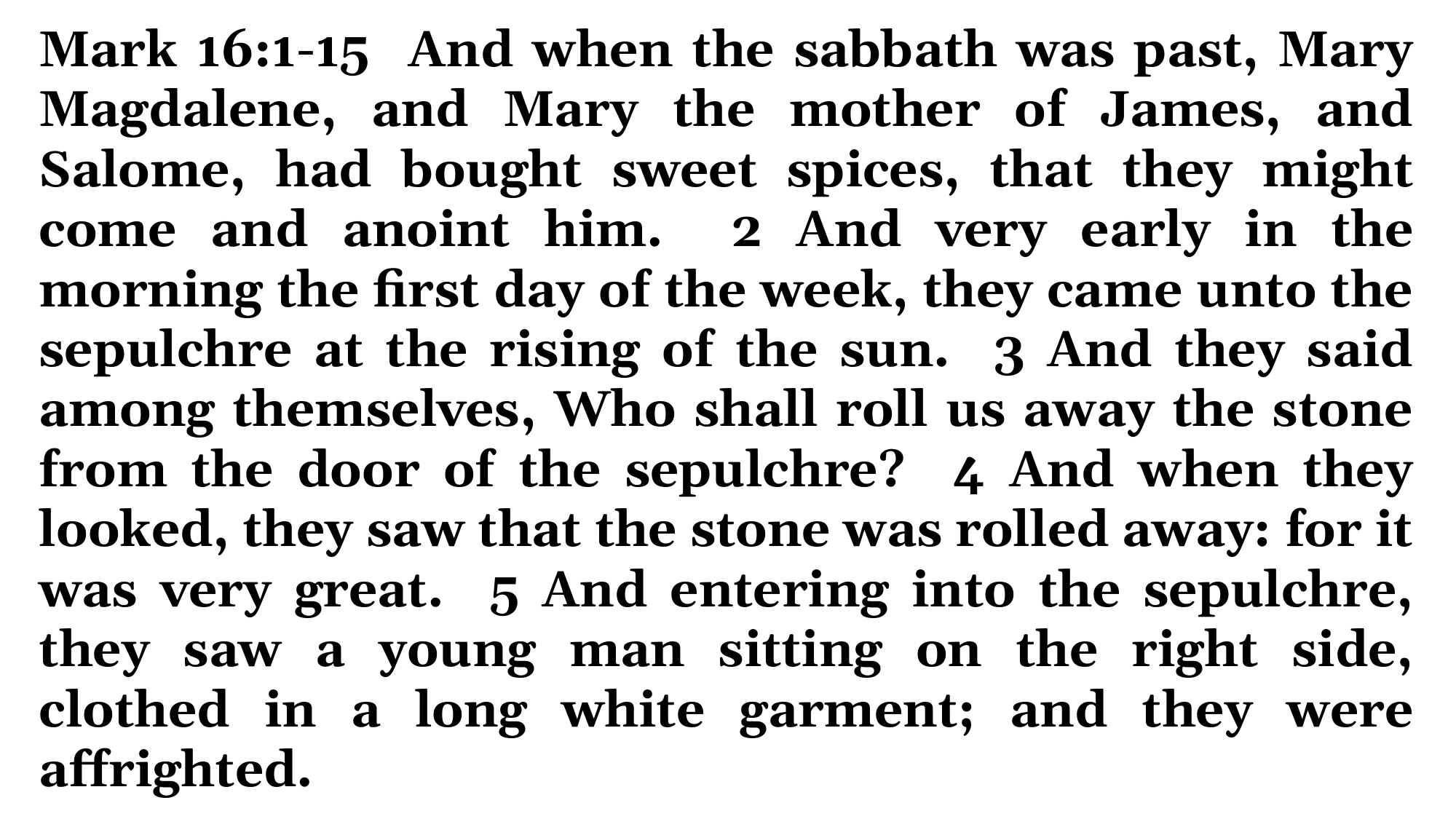

Mark 16:1-15  And when the sabbath was past, Mary Magdalene, and Mary the mother of James, and Salome, had bought sweet spices, that they might come and anoint him.  2 And very early in the morning the first day of the week, they came unto the sepulchre at the rising of the sun.  3 And they said among themselves, Who shall roll us away the stone from the door of the sepulchre?  4 And when they looked, they saw that the stone was rolled away: for it was very great.  5 And entering into the sepulchre, they saw a young man sitting on the right side, clothed in a long white garment; and they were affrighted.